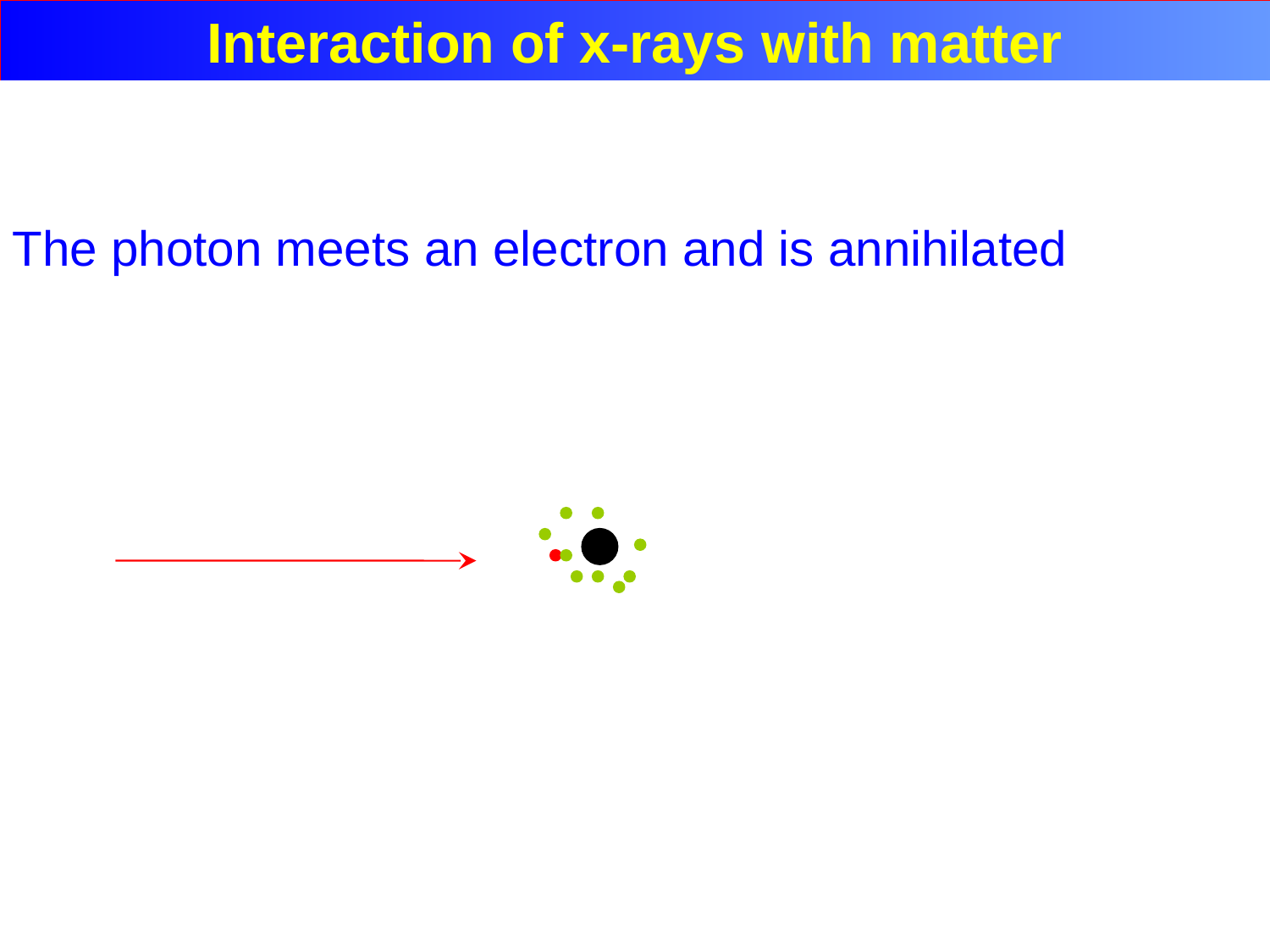

# Interaction of x-rays with matter 1
Interaction of x-rays with matter
The photon meets an electron and is annihilated